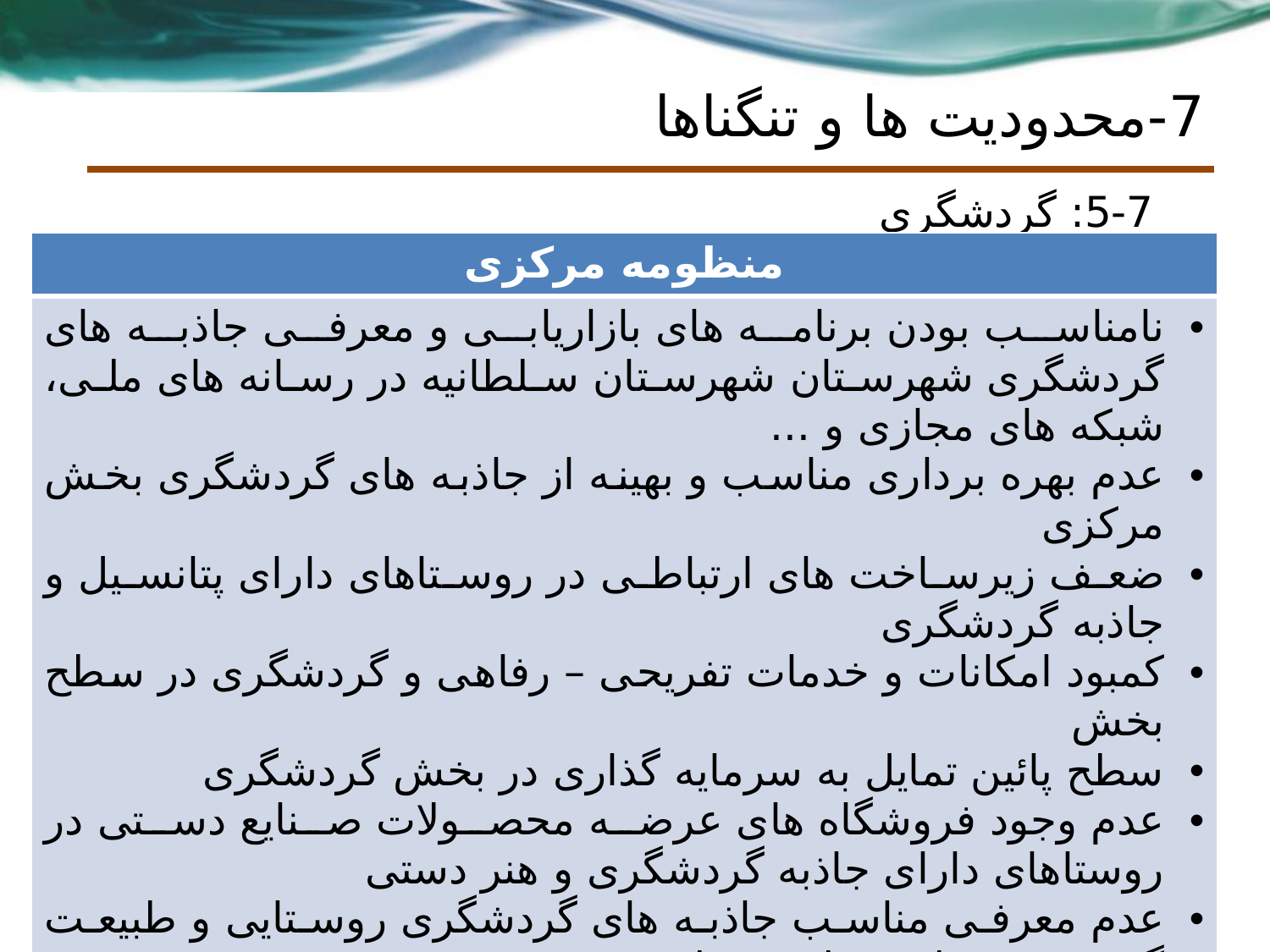

# 7-محدودیت ها و تنگناها
5-7: گردشگری
| منظومه مرکزی |
| --- |
| نامناسب بودن برنامه های بازاریابی و معرفی جاذبه های گردشگری شهرستان شهرستان سلطانیه در رسانه های ملی، شبکه های مجازی و ... عدم بهره برداری مناسب و بهینه از جاذبه های گردشگری بخش مرکزی ضعف زیرساخت های ارتباطی در روستاهای دارای پتانسیل و جاذبه گردشگری کمبود امکانات و خدمات تفریحی – رفاهی و گردشگری در سطح بخش سطح پائین تمایل به سرمایه گذاری در بخش گردشگری عدم وجود فروشگاه های عرضه محصولات صنایع دستی در روستاهای دارای جاذبه گردشگری و هنر دستی عدم معرفی مناسب جاذبه های گردشگری روستایی و طبیعت گردی در سطح منطقه و ملی |